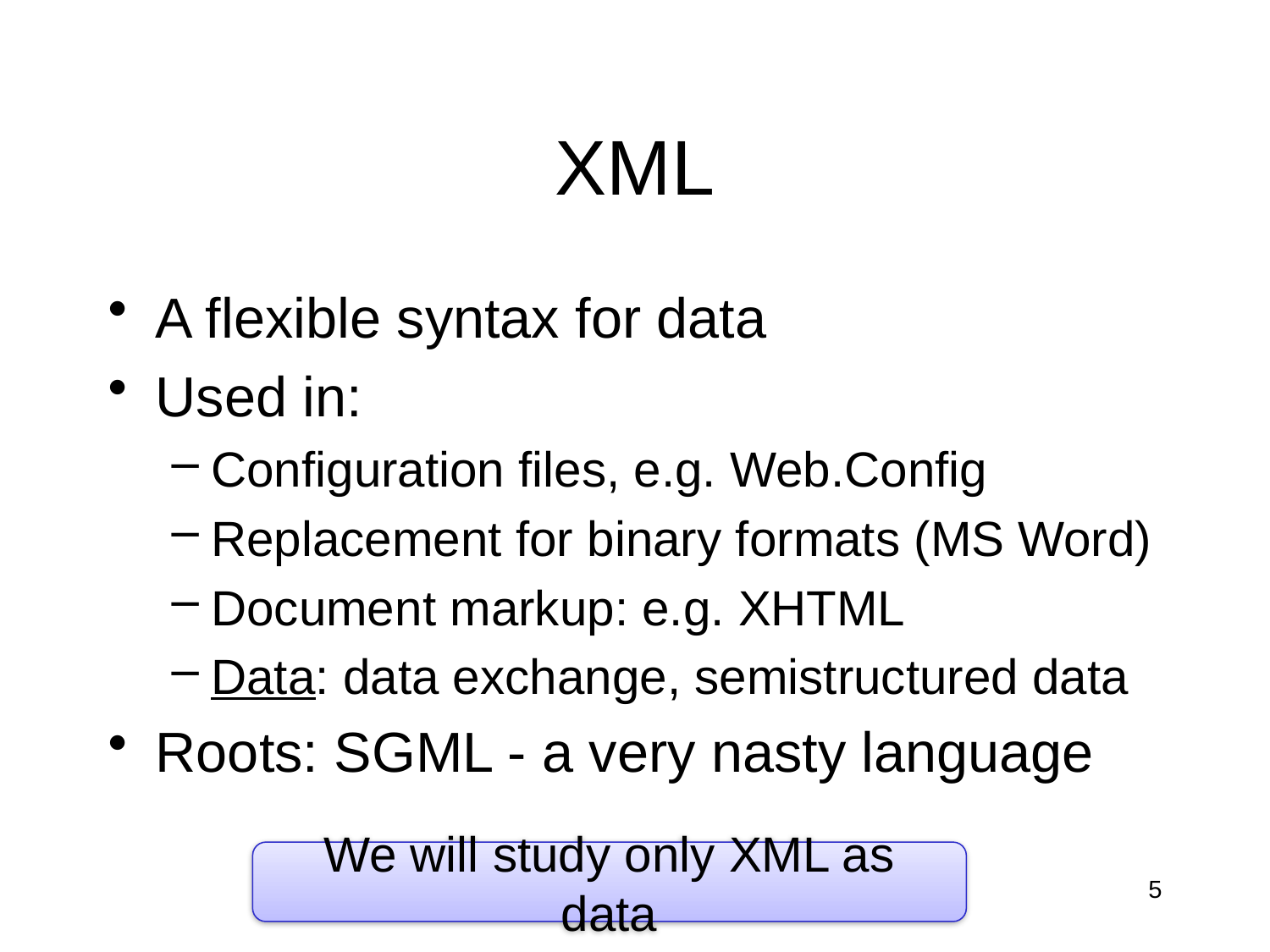

# XML
A flexible syntax for data
Used in:
Configuration files, e.g. Web.Config
Replacement for binary formats (MS Word)
Document markup: e.g. XHTML
Data: data exchange, semistructured data
Roots: SGML - a very nasty language
We will study only XML as data
Dan Suciu -- CSEP544 Fall 2010
5